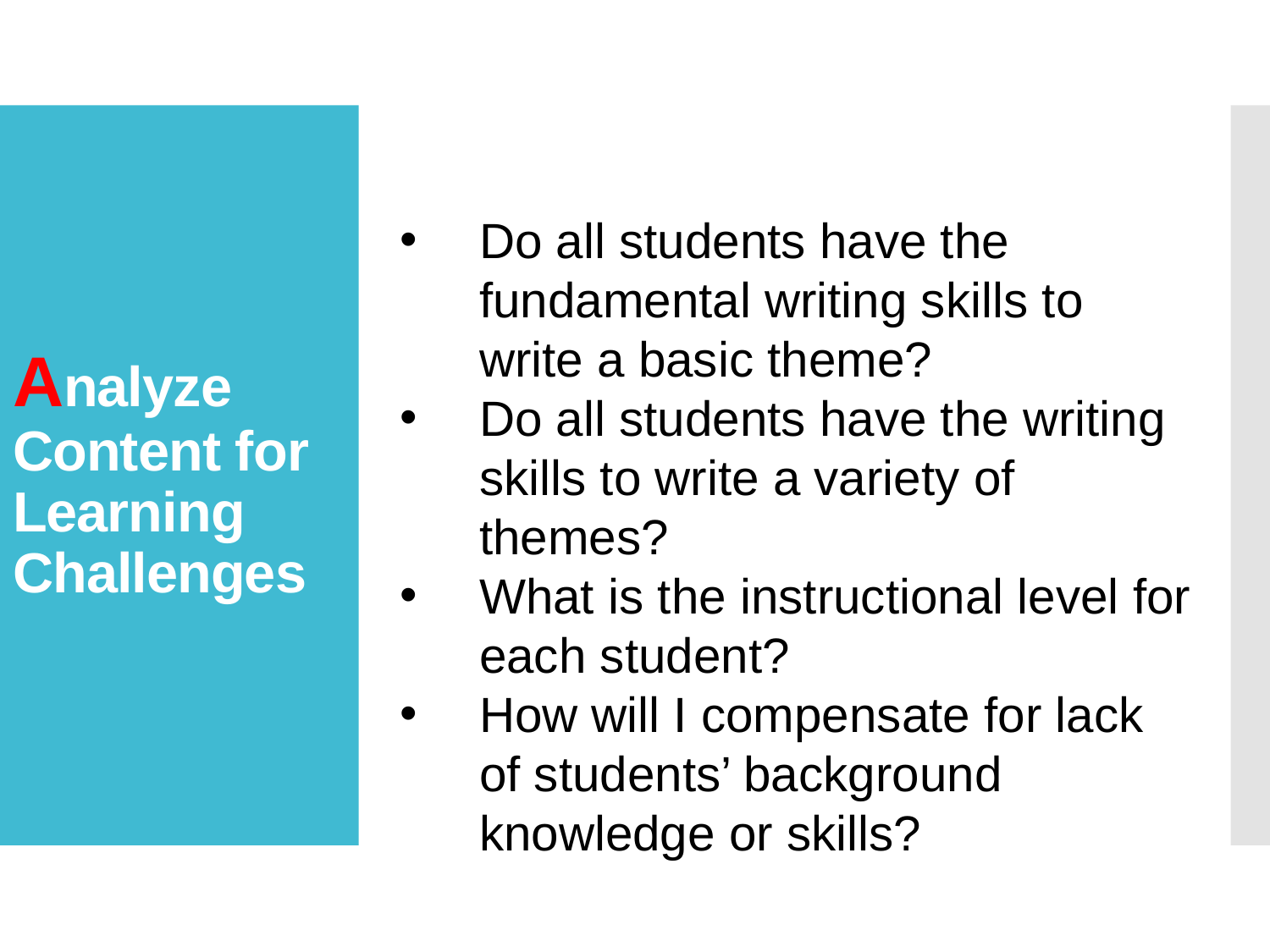

# Analyze Content for Learning Challenges
Do all students have the fundamental writing skills to write a basic theme?
Do all students have the writing skills to write a variety of themes?
What is the instructional level for each student?
How will I compensate for lack of students’ background knowledge or skills?